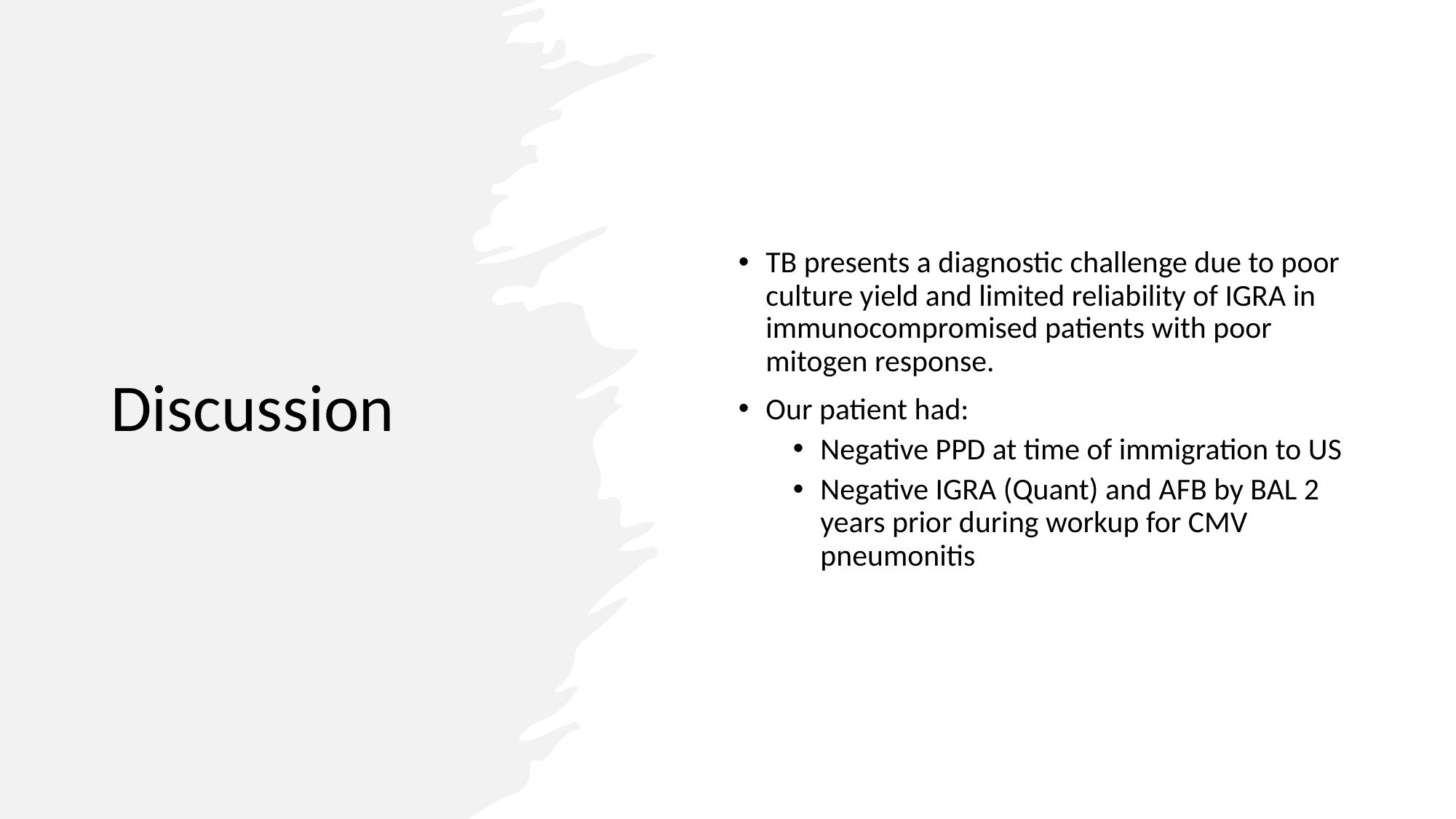

# Discussion
TB presents a diagnostic challenge due to poor culture yield and limited reliability of IGRA in immunocompromised patients with poor mitogen response.
Our patient had:
Negative PPD at time of immigration to US
Negative IGRA (Quant) and AFB by BAL 2 years prior during workup for CMV pneumonitis